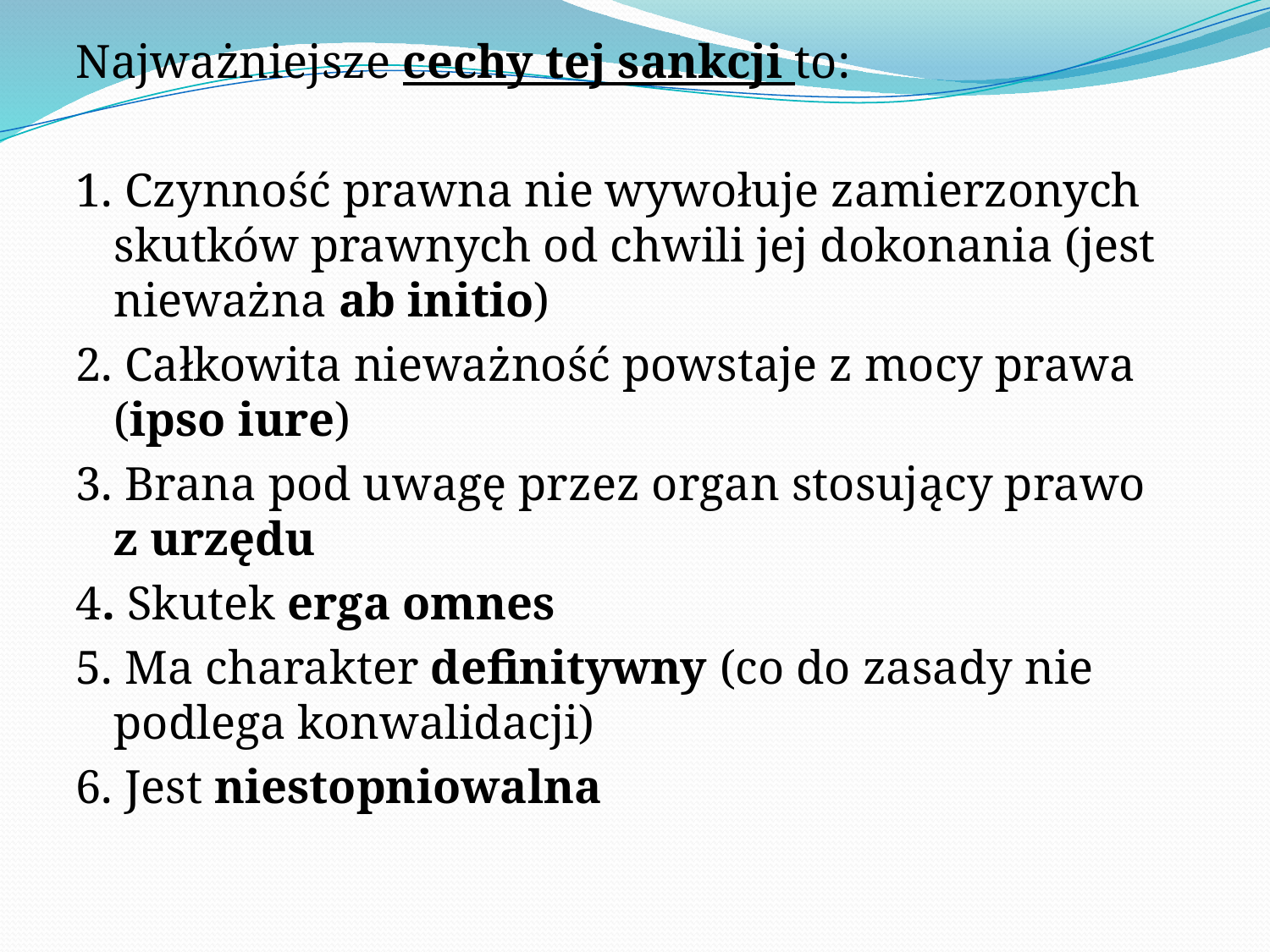

Najważniejsze cechy tej sankcji to:

1. Czynność prawna nie wywołuje zamierzonych skutków prawnych od chwili jej dokonania (jest nieważna ab initio)
2. Całkowita nieważność powstaje z mocy prawa (ipso iure)
3. Brana pod uwagę przez organ stosujący prawo
z urzędu
4. Skutek erga omnes
5. Ma charakter definitywny (co do zasady nie podlega konwalidacji)
6. Jest niestopniowalna